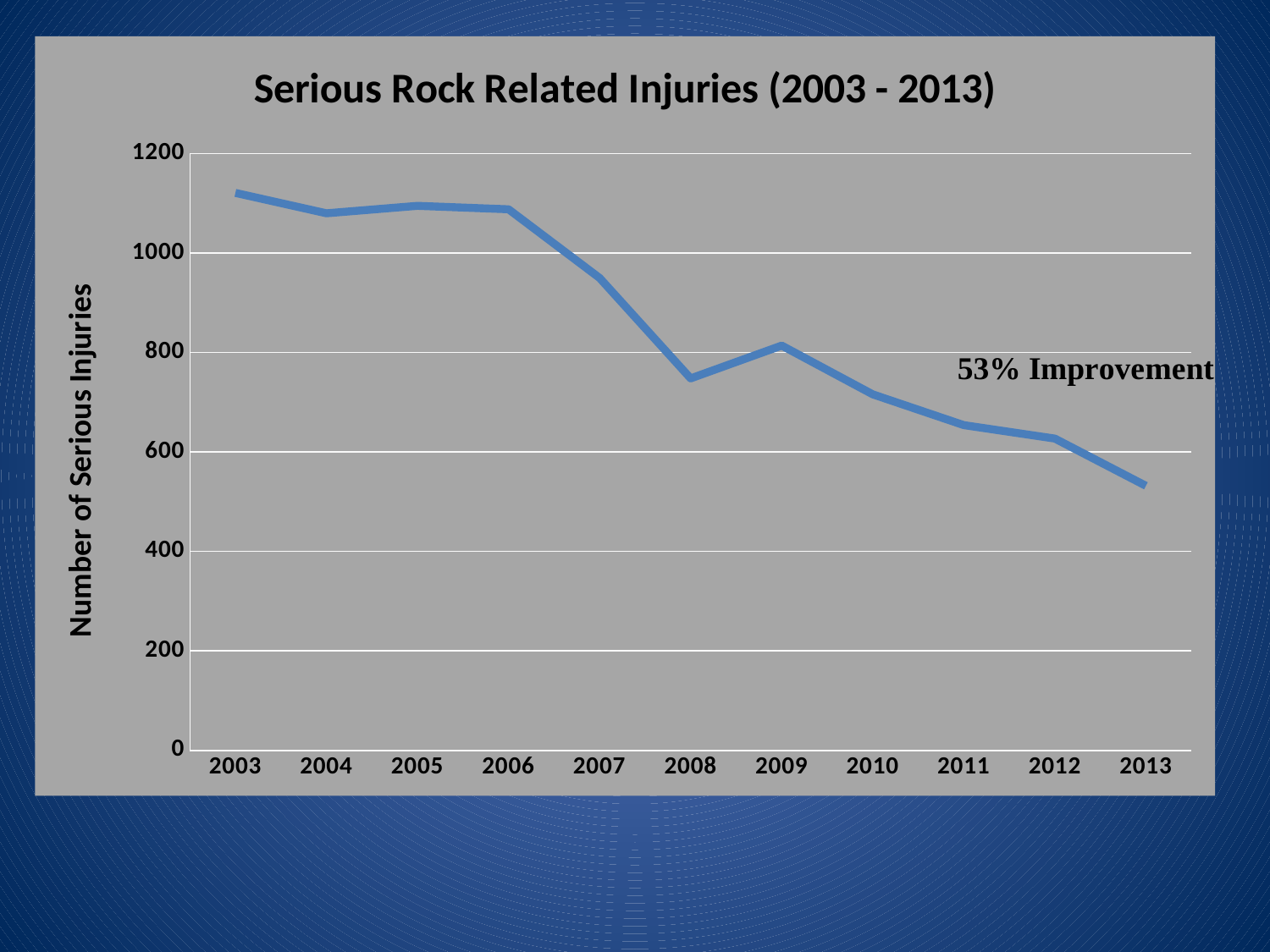

### Chart: Serious Rock Related Injuries (2003 - 2013)

| Category |  |
|---|---|
| 2003 | 1121.0 |
| 2004 | 1080.0 |
| 2005 | 1095.0 |
| 2006 | 1088.0 |
| 2007 | 950.0 |
| 2008 | 748.0 |
| 2009 | 814.0 |
| 2010 | 716.0 |
| 2011 | 654.0 |
| 2012 | 627.0 |
| 2013 | 532.0 |